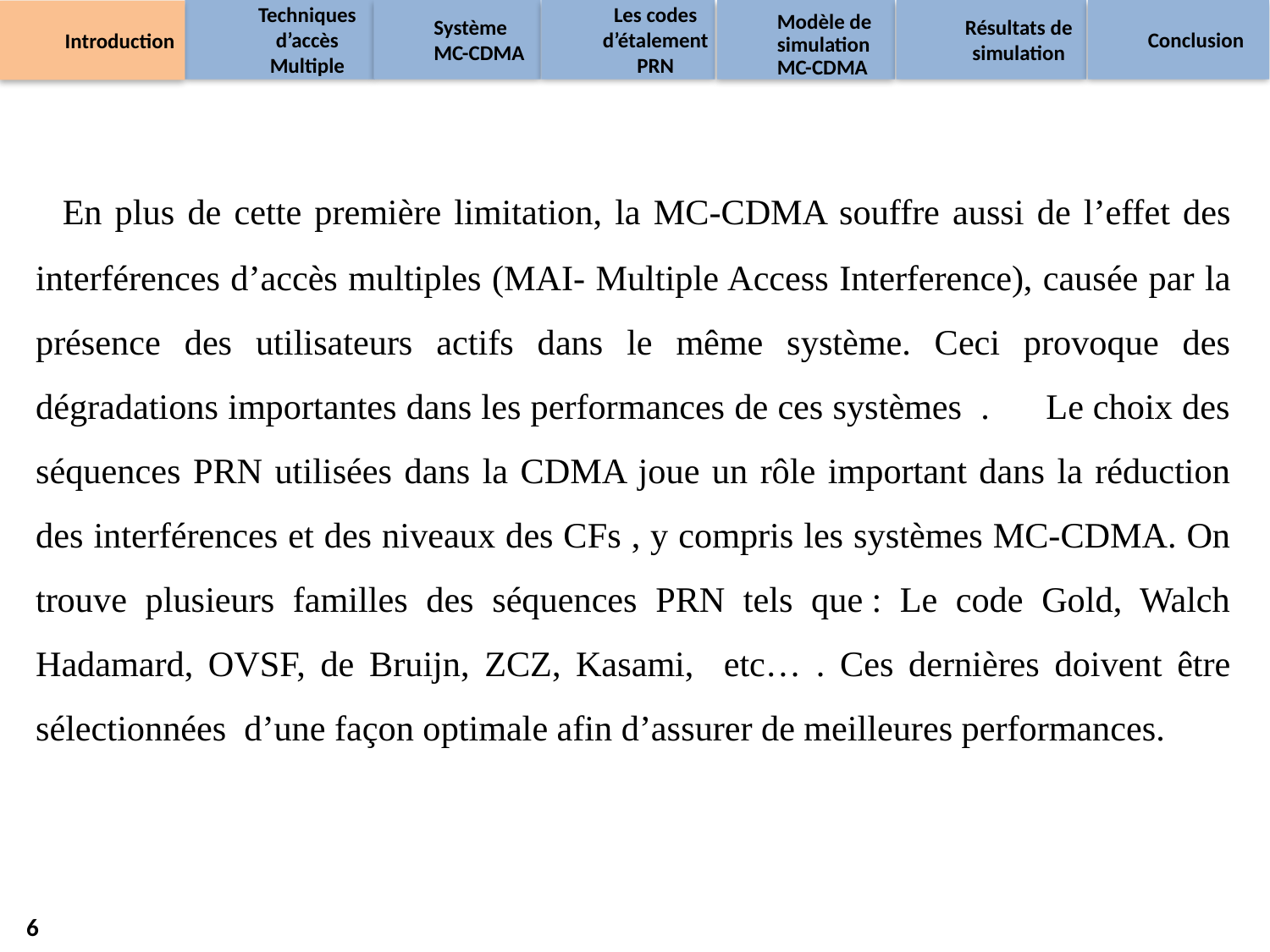

Techniques d’accès Multiple

Modèle de simulation MC-CDMA

Les codes d’étalement PRN
Conclusion
Système MC-CDMA
Résultats de simulation
Introduction
     En plus de cette première limitation, la MC-CDMA souffre aussi de l’effet des interférences d’accès multiples (MAI- Multiple Access Interference), causée par la présence des utilisateurs actifs dans le même système. Ceci provoque des dégradations importantes dans les performances de ces systèmes  .      Le choix des séquences PRN utilisées dans la CDMA joue un rôle important dans la réduction des interférences et des niveaux des CFs , y compris les systèmes MC-CDMA. On trouve plusieurs familles des séquences PRN tels que : Le code Gold, Walch Hadamard, OVSF, de Bruijn, ZCZ, Kasami,  etc… . Ces dernières doivent être sélectionnées  d’une façon optimale afin d’assurer de meilleures performances.
6